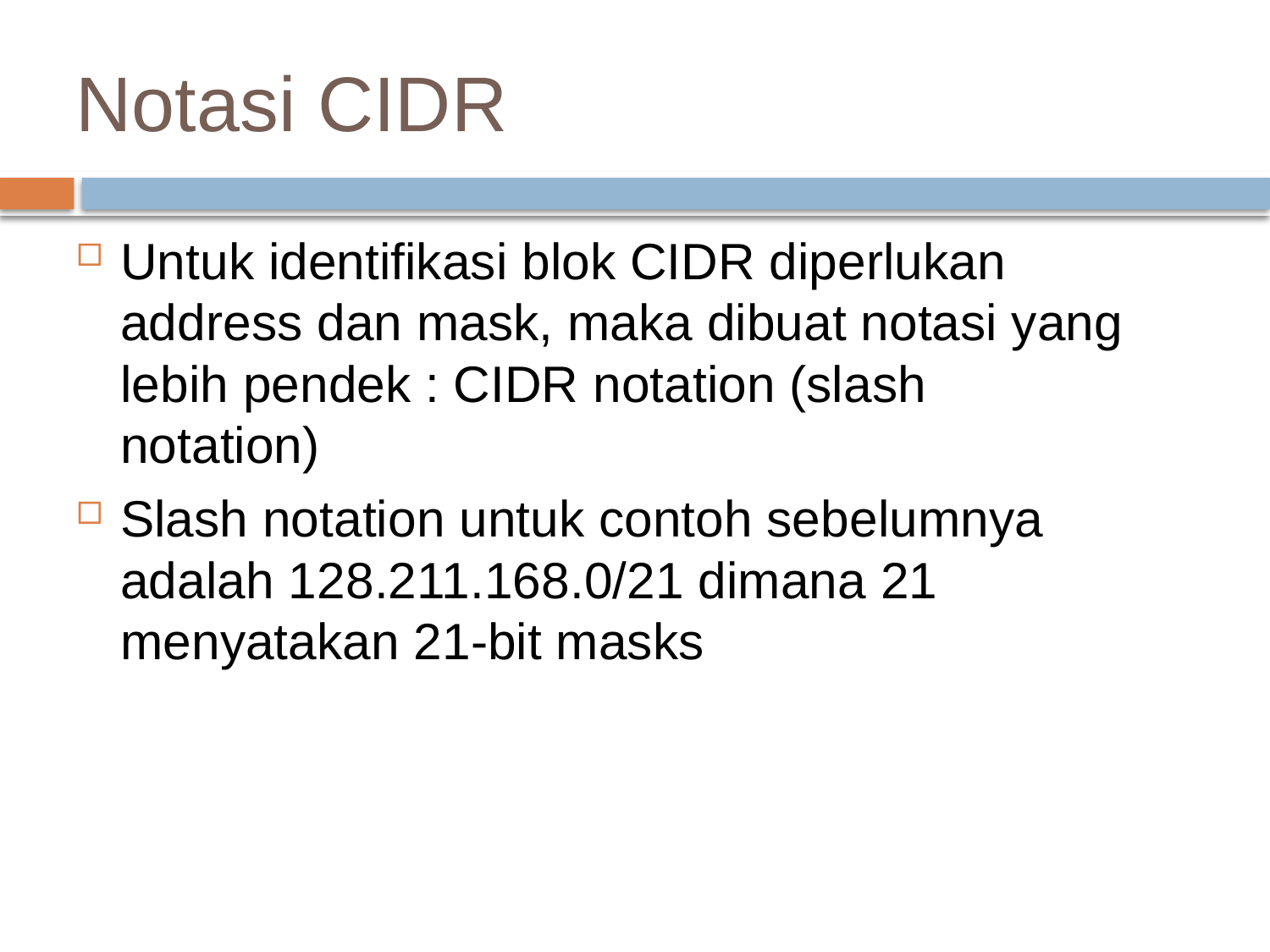

# Notasi CIDR
Untuk identifikasi blok CIDR diperlukan address dan mask, maka dibuat notasi yang lebih pendek : CIDR notation (slash notation)
Slash notation untuk contoh sebelumnya adalah 128.211.168.0/21 dimana 21 menyatakan 21-bit masks